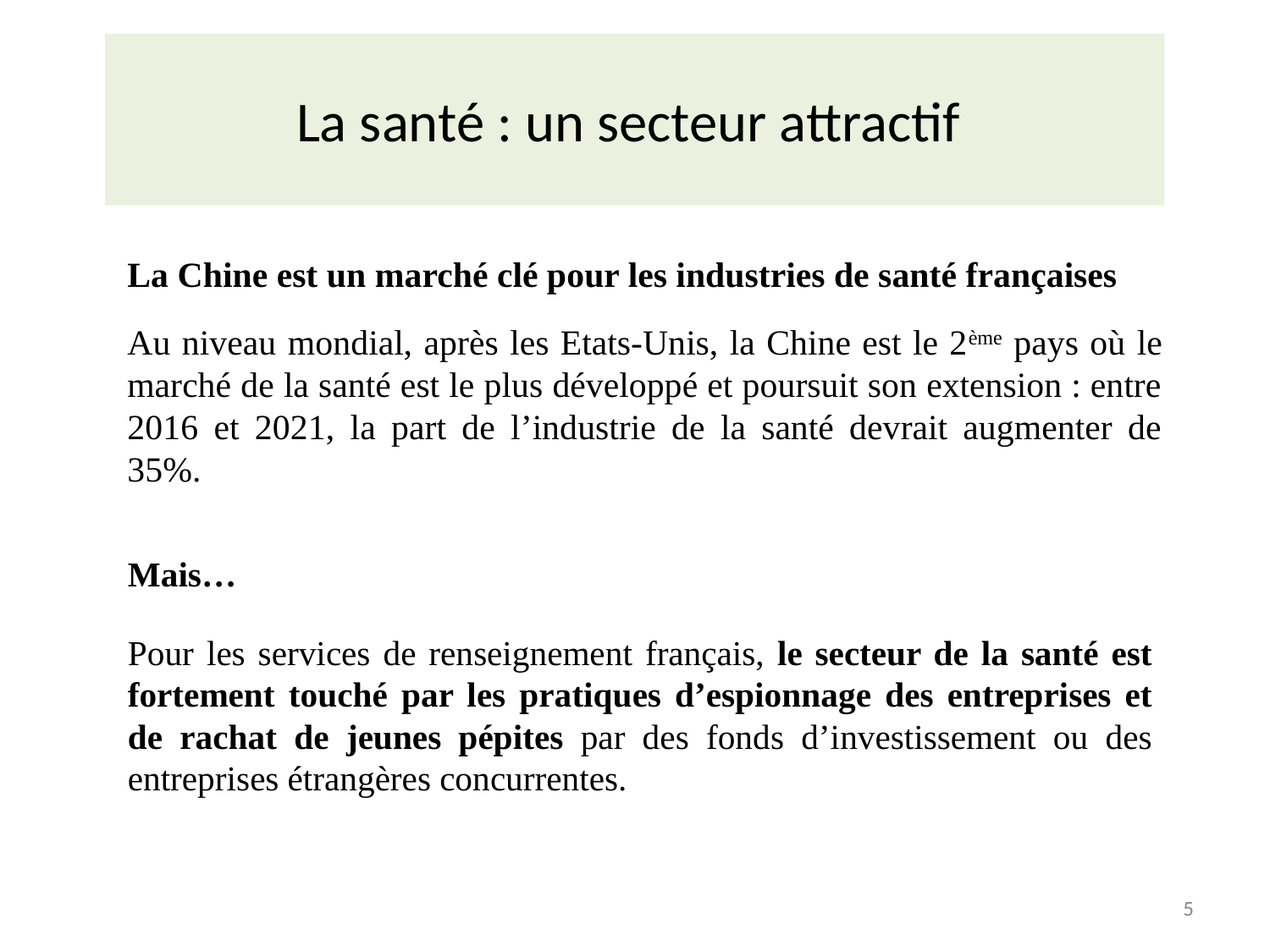

# La santé : un secteur attractif
La Chine est un marché clé pour les industries de santé françaises

Au niveau mondial, après les Etats-Unis, la Chine est le 2ème pays où le marché de la santé est le plus développé et poursuit son extension : entre 2016 et 2021, la part de l’industrie de la santé devrait augmenter de 35%.
Mais…

Pour les services de renseignement français, le secteur de la santé est fortement touché par les pratiques d’espionnage des entreprises et de rachat de jeunes pépites par des fonds d’investissement ou des entreprises étrangères concurrentes.
5